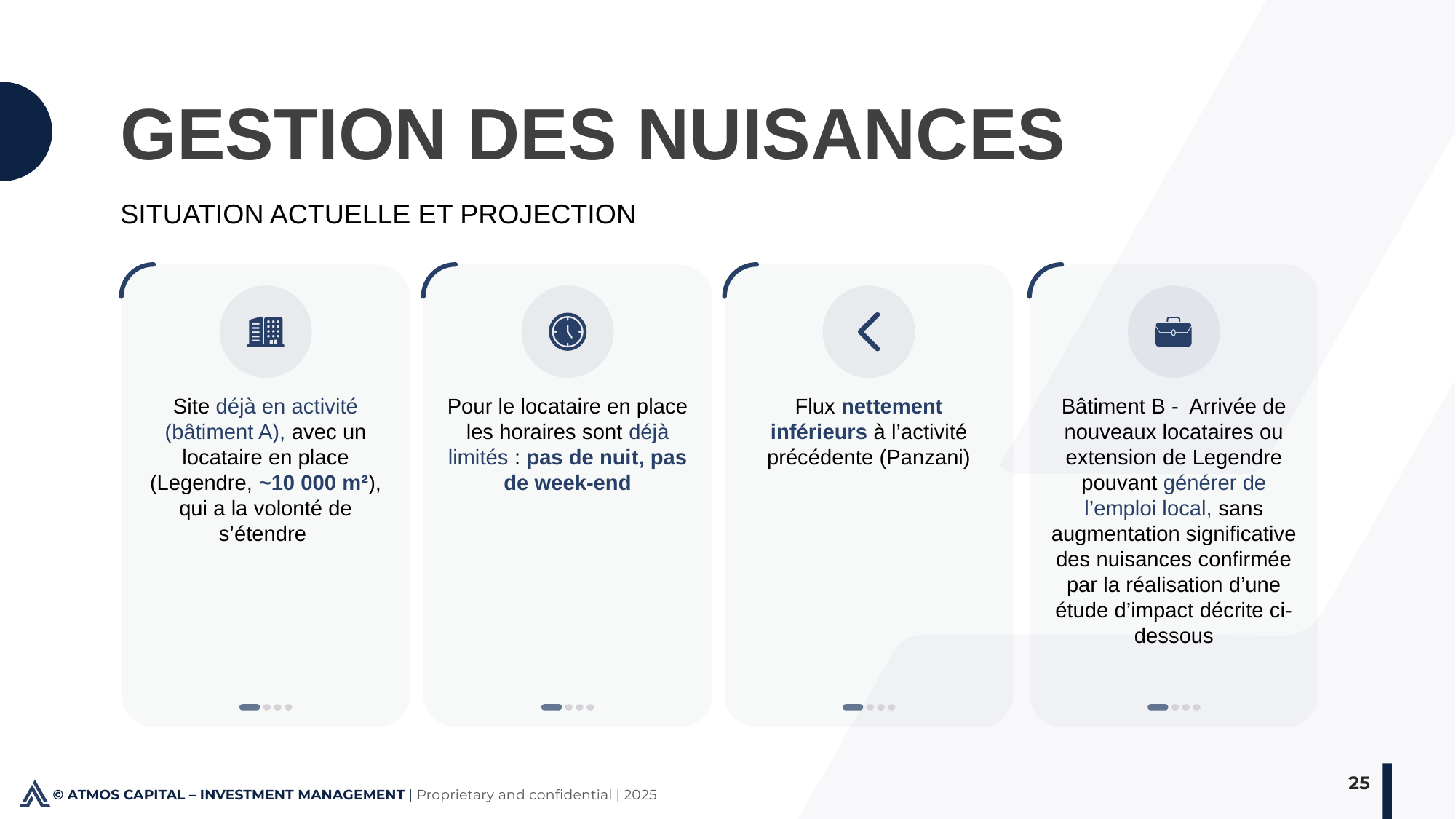

GESTION DES NUISANCES

SITUATION ACTUELLE ET PROJECTION

Site déjà en activité (bâtiment A), avec un locataire en place (Legendre, ~10 000 m²), qui a la volonté de s’étendre
Pour le locataire en place les horaires sont déjà limités : pas de nuit, pas de week-end
Flux nettement inférieurs à l’activité précédente (Panzani)
Bâtiment B -  Arrivée de nouveaux locataires ou extension de Legendre pouvant générer de l’emploi local, sans augmentation significative des nuisances confirmée par la réalisation d’une étude d’impact décrite ci-dessous

25

© ATMOS CAPITAL – INVESTMENT MANAGEMENT | Proprietary and confidential | 2025